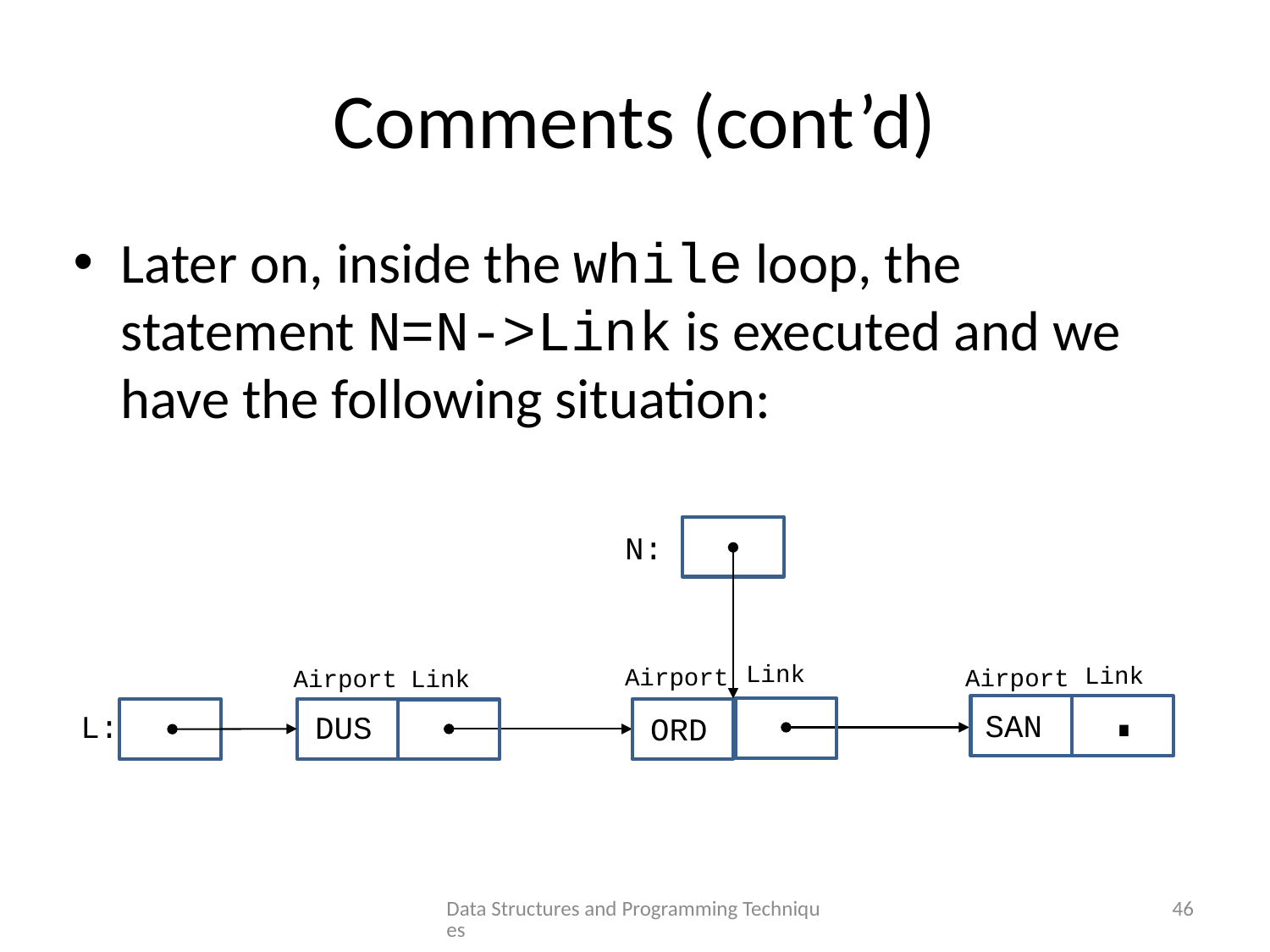

# Comments (cont’d)
Later on, inside the while loop, the statement N=N->Link is executed and we have the following situation:

N:
Link
Link
.
Airport
Airport
Link
Airport

SAN
L:
DUS
ORD
Data Structures and Programming Techniques
46